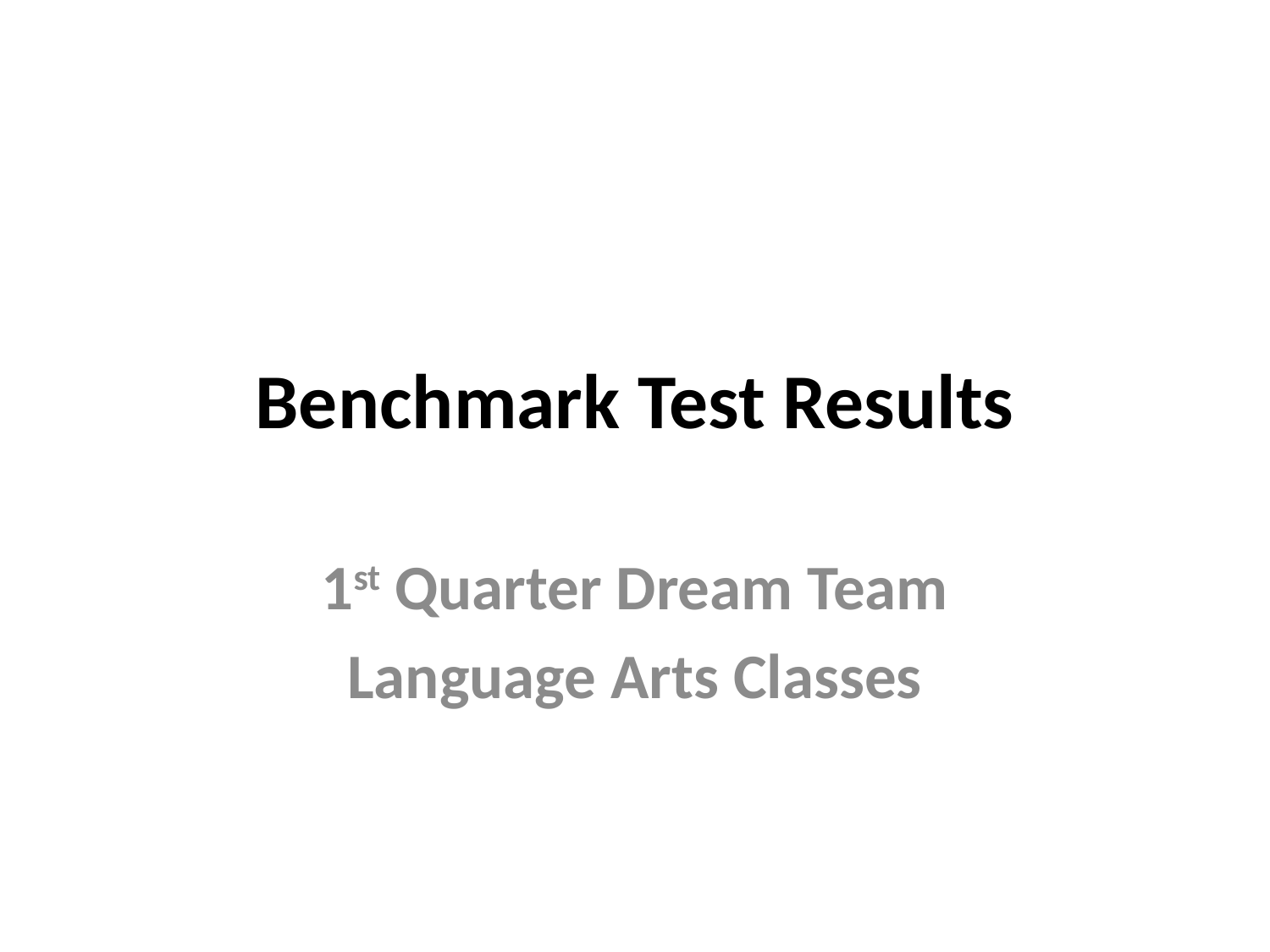

# Benchmark Test Results
1st Quarter Dream Team
Language Arts Classes